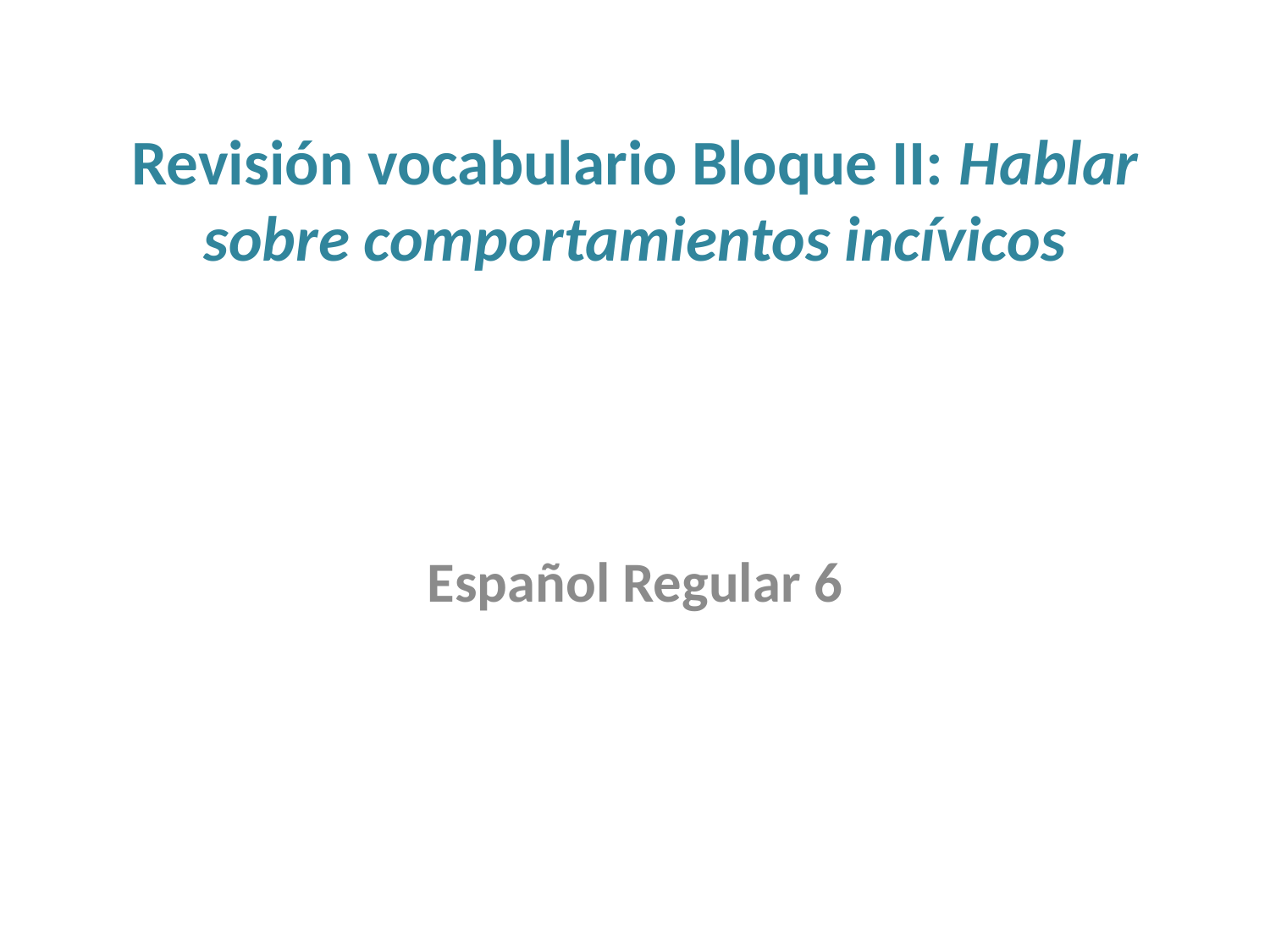

# Revisión vocabulario Bloque II: Hablar sobre comportamientos incívicos
Español Regular 6